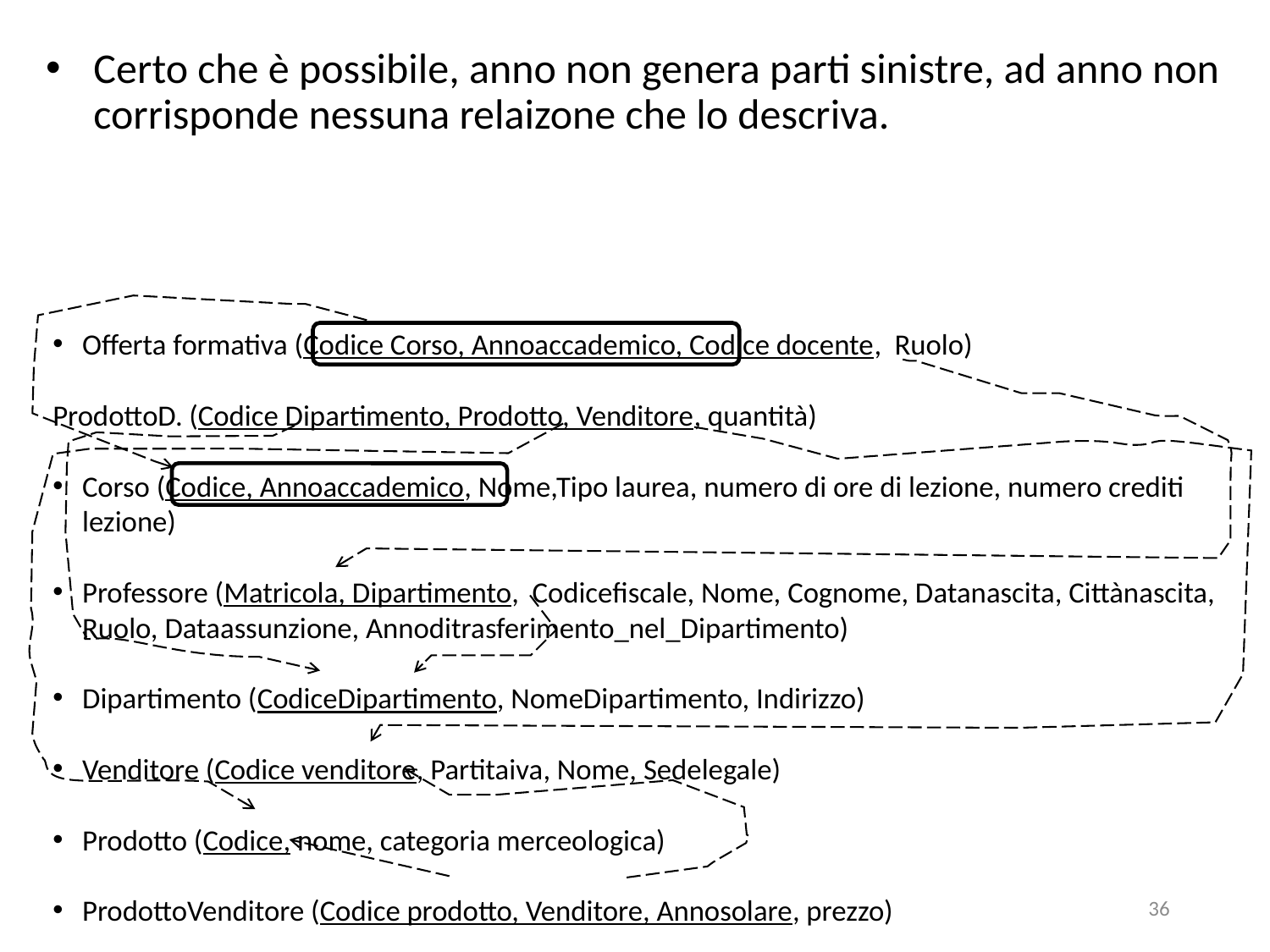

# Certo che è possibile, anno non genera parti sinistre, ad anno non corrisponde nessuna relaizone che lo descriva.

Offerta formativa (Codice Corso, Annoaccademico, Codice docente,  Ruolo)

ProdottoD. (Codice Dipartimento, Prodotto, Venditore, quantità)

Corso (Codice, Annoaccademico, Nome,Tipo laurea, numero di ore di lezione, numero crediti lezione)

Professore (Matricola, Dipartimento,  Codicefiscale, Nome, Cognome, Datanascita, Cittànascita, Ruolo, Dataassunzione, Annoditrasferimento_nel_Dipartimento)

Dipartimento (CodiceDipartimento, NomeDipartimento, Indirizzo)

Venditore (Codice venditore, Partitaiva, Nome, Sedelegale)

Prodotto (Codice, nome, categoria merceologica)

ProdottoVenditore (Codice prodotto, Venditore, Annosolare, prezzo)

36